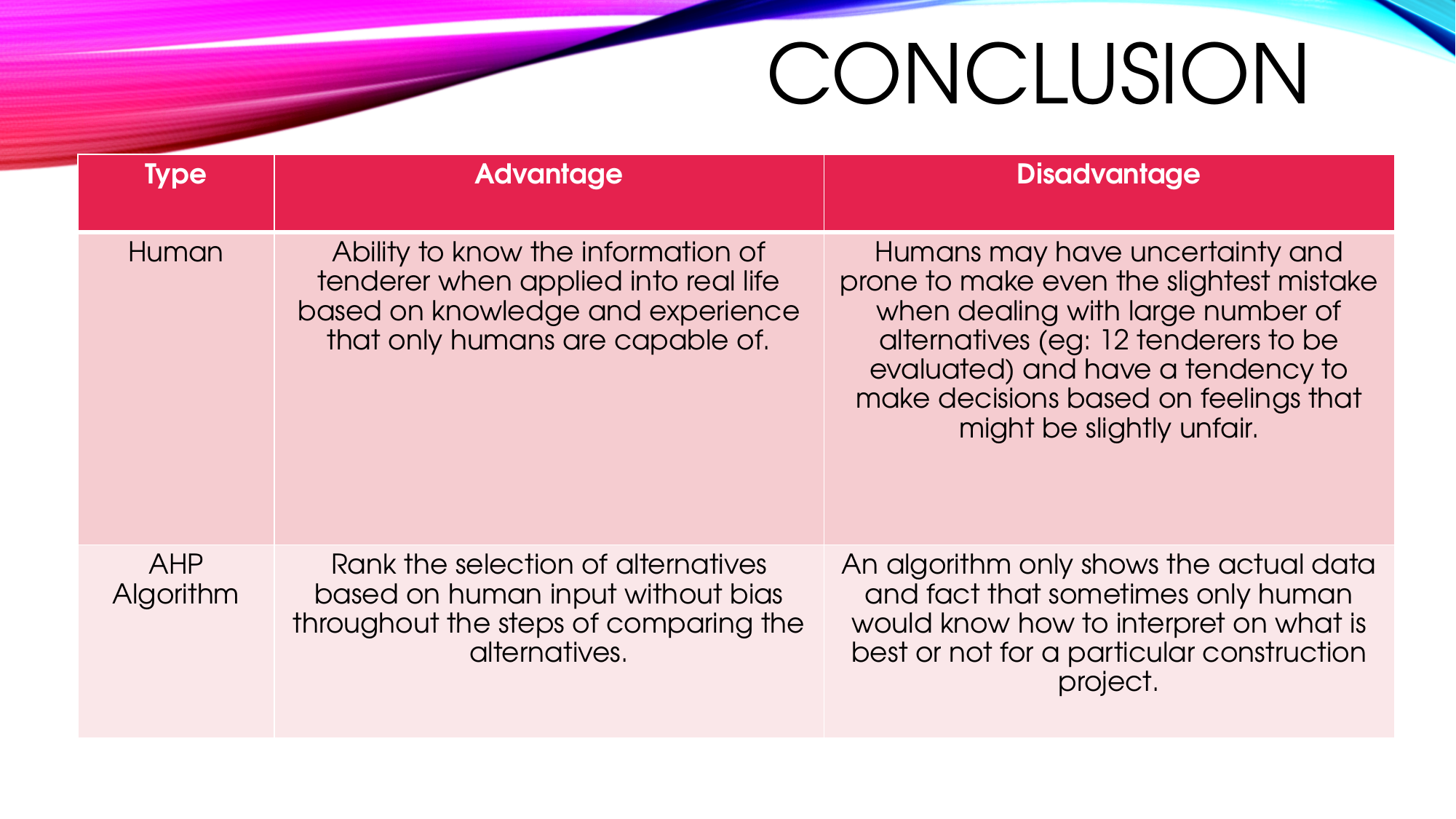

# Conclusion
| Type | Advantage | Disadvantage |
| --- | --- | --- |
| Human | Ability to know the information of tenderer when applied into real life based on knowledge and experience that only humans are capable of. | Humans may have uncertainty and prone to make even the slightest mistake when dealing with large number of alternatives (eg: 12 tenderers to be evaluated) and have a tendency to make decisions based on feelings that might be slightly unfair. |
| AHP Algorithm | Rank the selection of alternatives based on human input without bias throughout the steps of comparing the alternatives. | An algorithm only shows the actual data and fact that sometimes only human would know how to interpret on what is best or not for a particular construction project. |